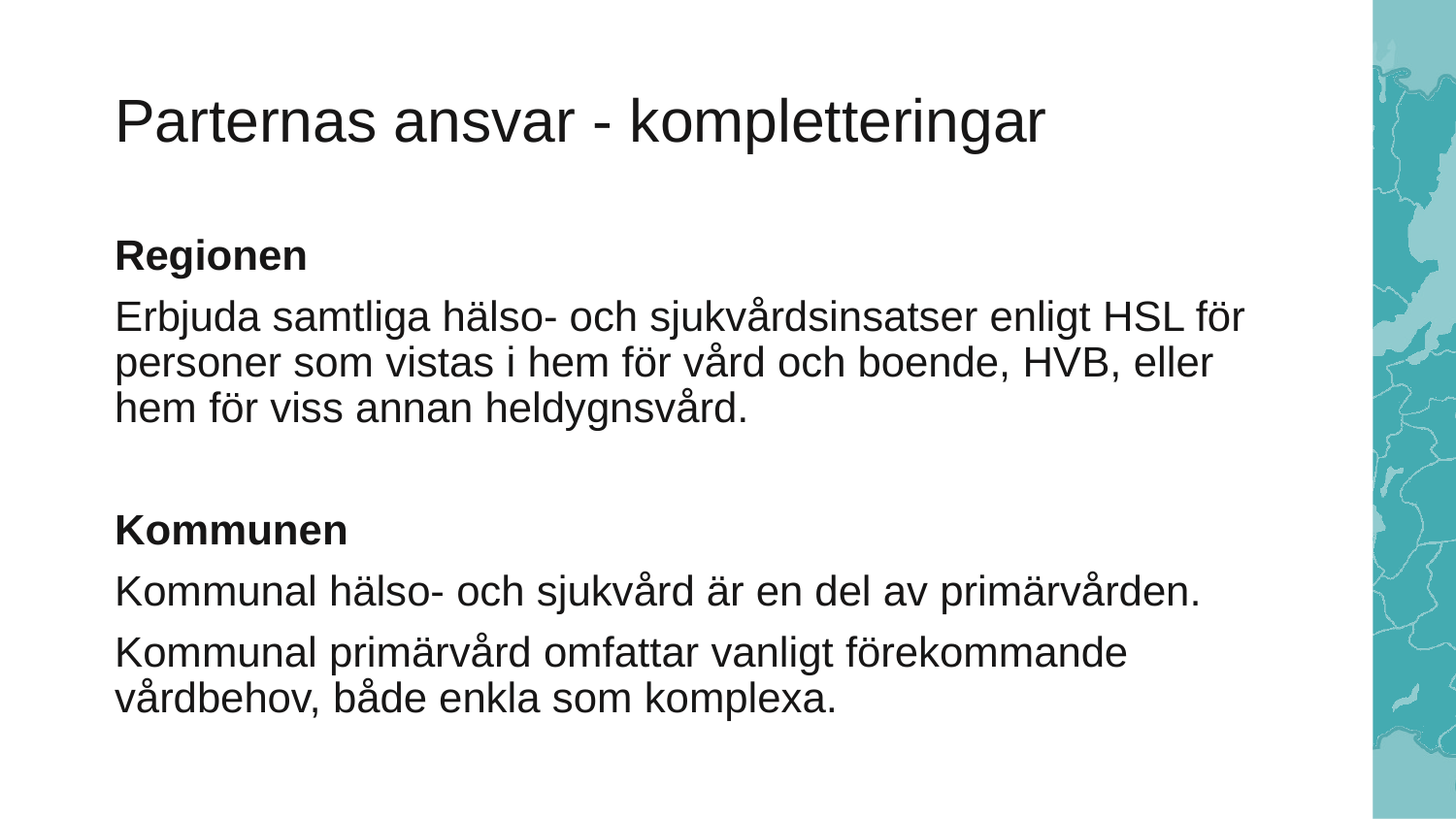

# Parternas ansvar - kompletteringar
Regionen
Erbjuda samtliga hälso- och sjukvårdsinsatser enligt HSL för personer som vistas i hem för vård och boende, HVB, eller hem för viss annan heldygnsvård.

Kommunen
Kommunal hälso- och sjukvård är en del av primärvården.
Kommunal primärvård omfattar vanligt förekommande vårdbehov, både enkla som komplexa.